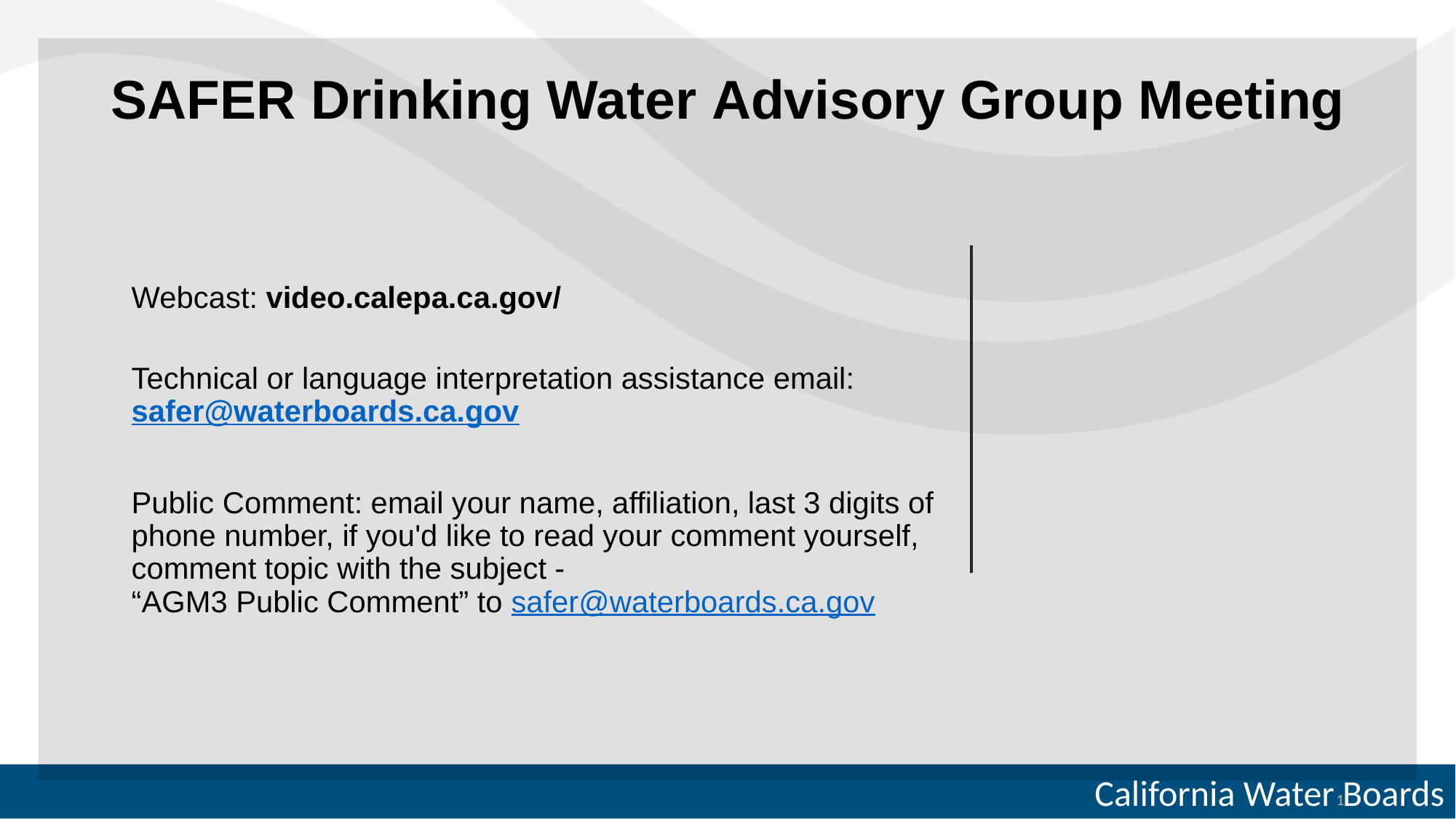

SAFER Drinking Water Advisory Group Meeting
# Webcast: video.calepa.ca.gov/
Technical or language interpretation assistance email: safer@waterboards.ca.gov

Public Comment: email your name, affiliation, last 3 digits of phone number, if you'd like to read your comment yourself, comment topic with the subject - 
“AGM3 Public Comment” to safer@waterboards.ca.gov

1